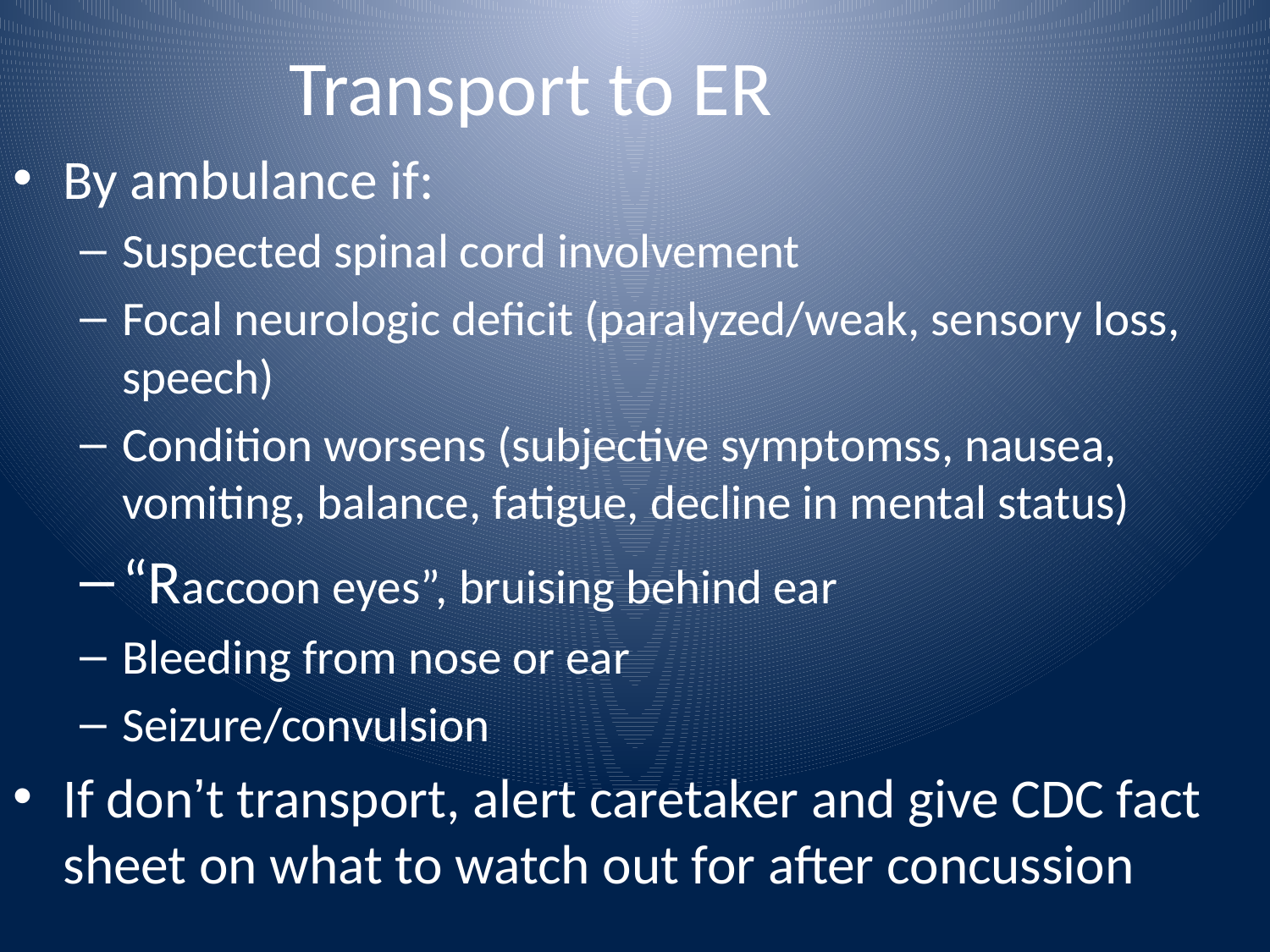

Transport to ER
By ambulance if:
Suspected spinal cord involvement
Focal neurologic deficit (paralyzed/weak, sensory loss, speech)
Condition worsens (subjective symptomss, nausea, vomiting, balance, fatigue, decline in mental status)
“Raccoon eyes”, bruising behind ear
Bleeding from nose or ear
Seizure/convulsion
If don’t transport, alert caretaker and give CDC fact sheet on what to watch out for after concussion